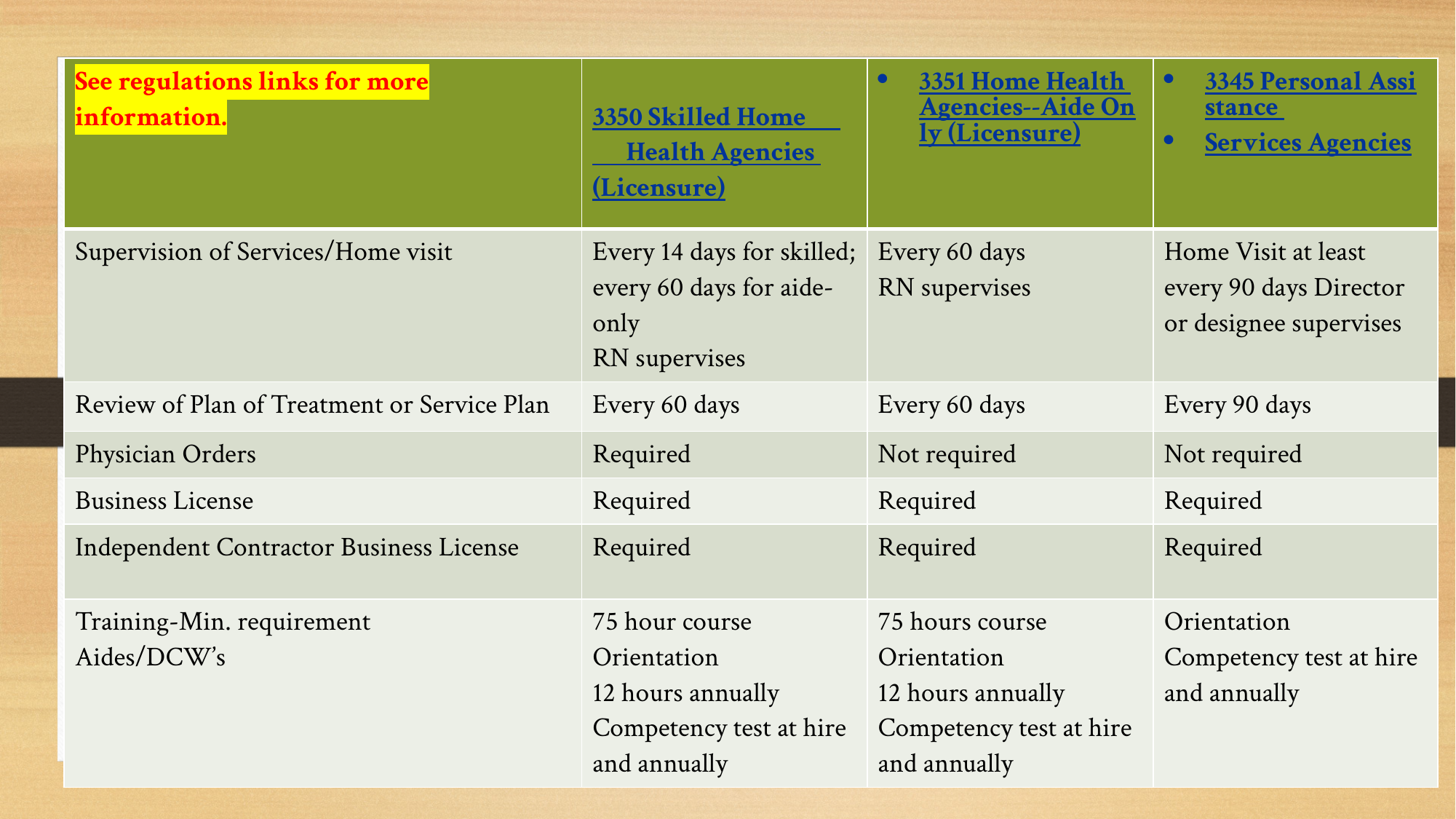

| See regulations links for more information. | 3350 Skilled Home Health Agencies (Licensure) | 3351 Home Health Agencies--Aide Only (Licensure) | 3345 Personal Assistance Services Agencies |
| --- | --- | --- | --- |
| Supervision of Services/Home visit | Every 14 days for skilled; every 60 days for aide-only RN supervises | Every 60 days RN supervises | Home Visit at least every 90 days Director or designee supervises |
| Review of Plan of Treatment or Service Plan | Every 60 days | Every 60 days | Every 90 days |
| Physician Orders | Required | Not required | Not required |
| Business License | Required | Required | Required |
| Independent Contractor Business License | Required | Required | Required |
| Training-Min. requirement Aides/DCW’s | 75 hour course Orientation 12 hours annually Competency test at hire and annually | 75 hours course Orientation 12 hours annually Competency test at hire and annually | Orientation Competency test at hire and annually |
38